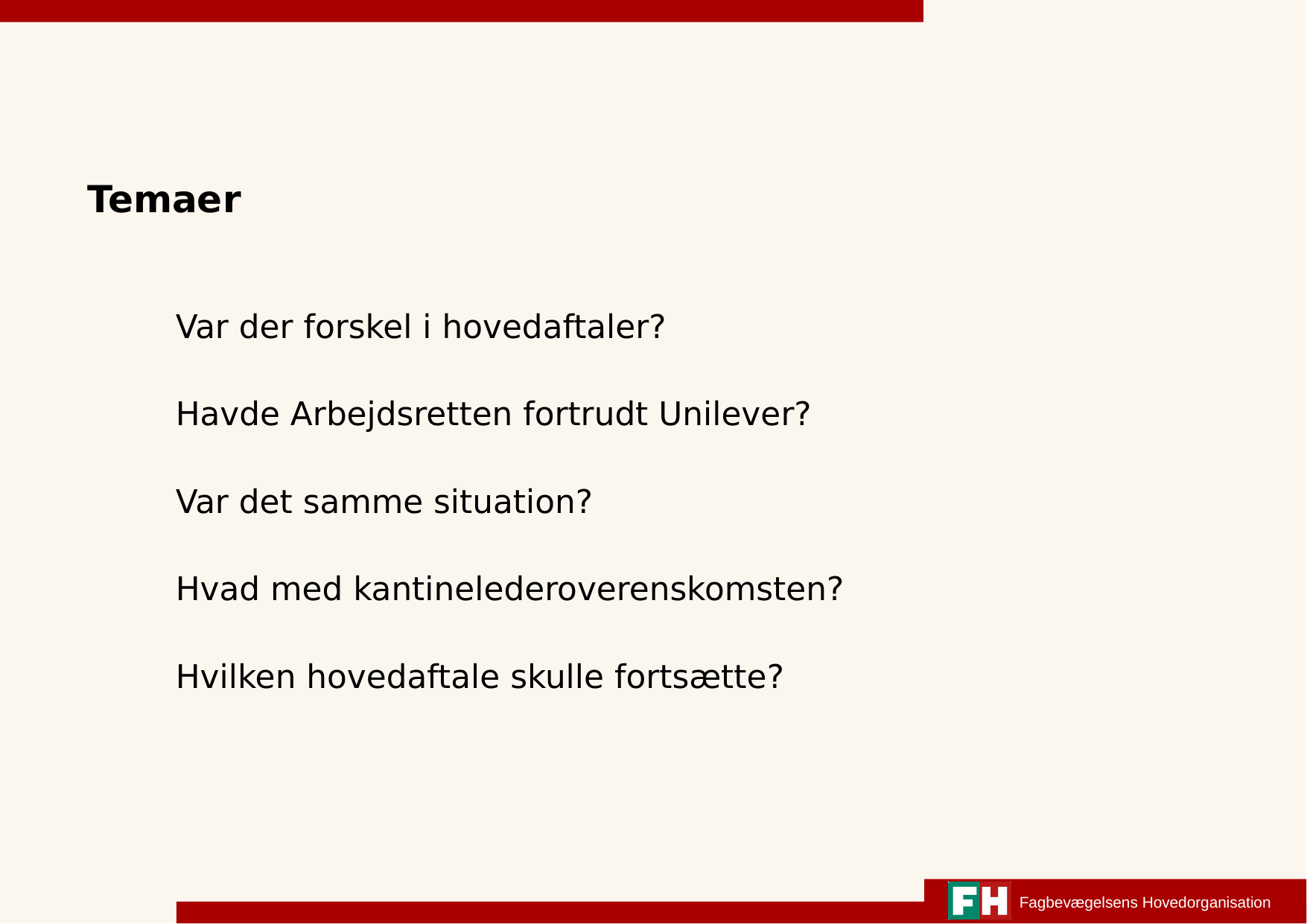

# Temaer
Var der forskel i hovedaftaler?

Havde Arbejdsretten fortrudt Unilever?

Var det samme situation?

Hvad med kantinelederoverenskomsten?

Hvilken hovedaftale skulle fortsætte?